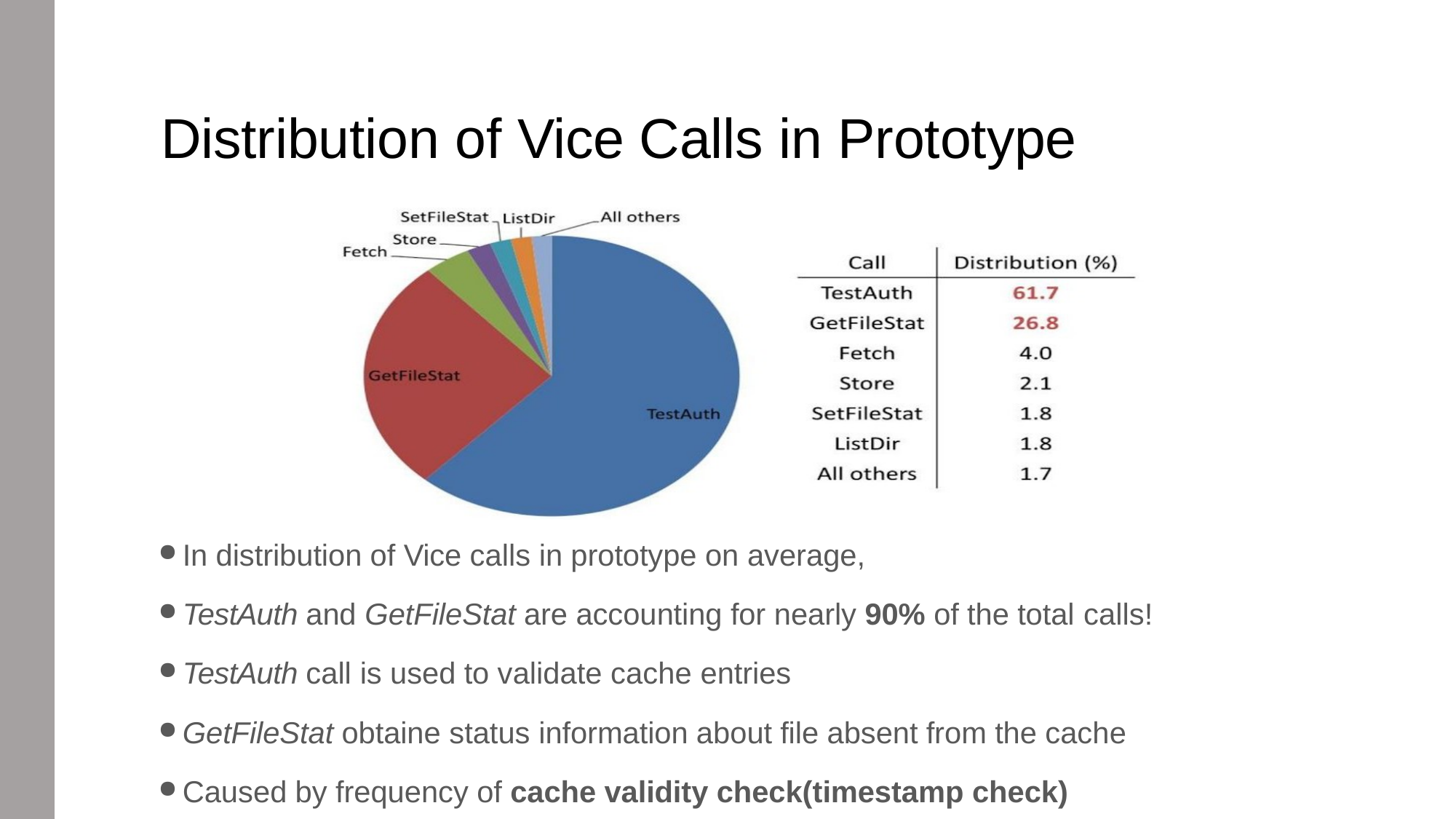

# Distribution of Vice Calls in Prototype

In distribution of Vice calls in prototype on average,
TestAuth and GetFileStat are accounting for nearly 90% of the total calls!
TestAuth call is used to validate cache entries
GetFileStat obtaine status information about file absent from the cache
Caused by frequency of cache validity check(timestamp check)